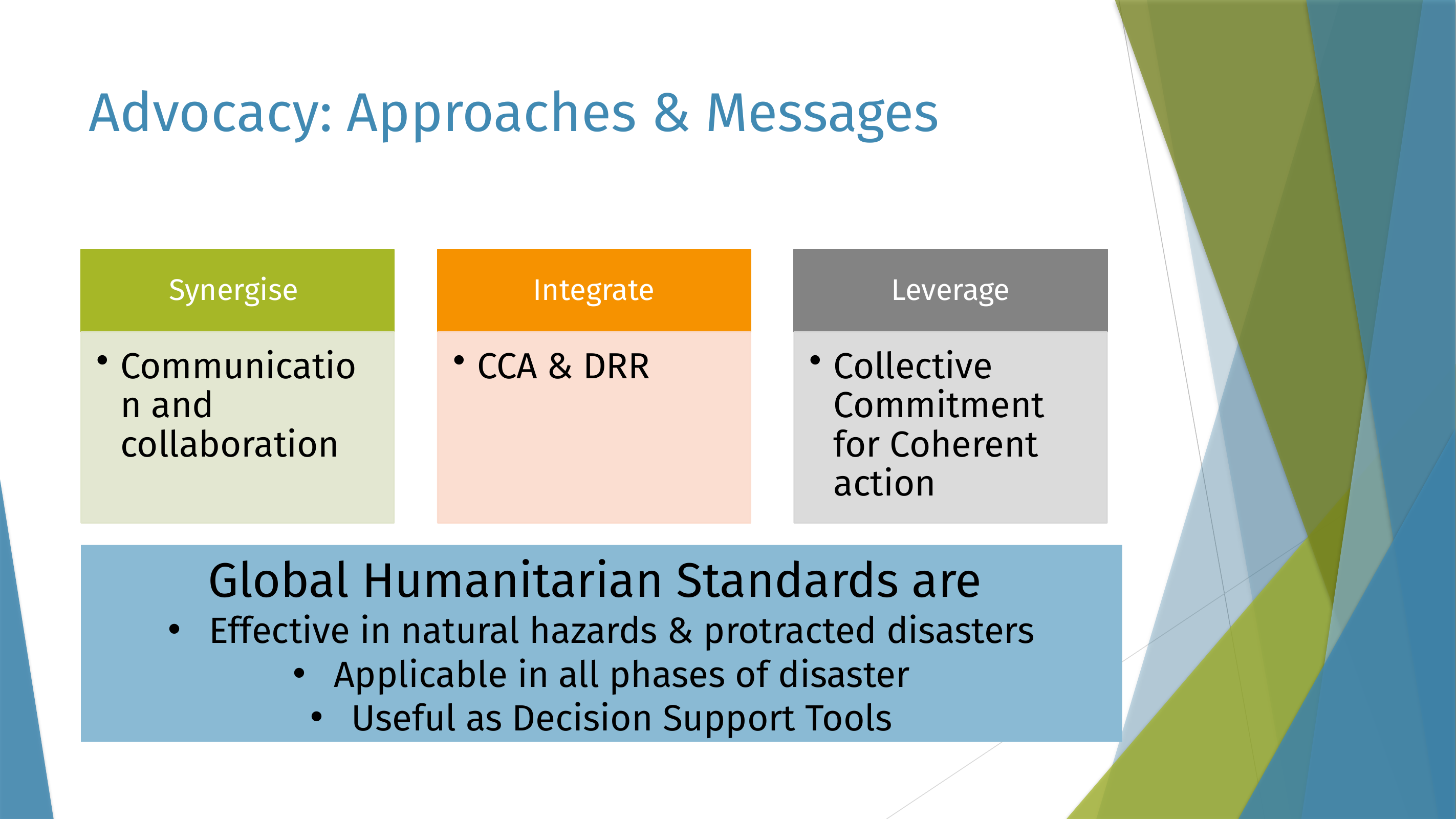

# Advocacy: Approaches & Messages
Synergise
Communication and collaboration
Integrate
CCA & DRR
Leverage
Collective Commitment for Coherent action
Global Humanitarian Standards are
Effective in natural hazards & protracted disasters
Applicable in all phases of disaster
Useful as Decision Support Tools